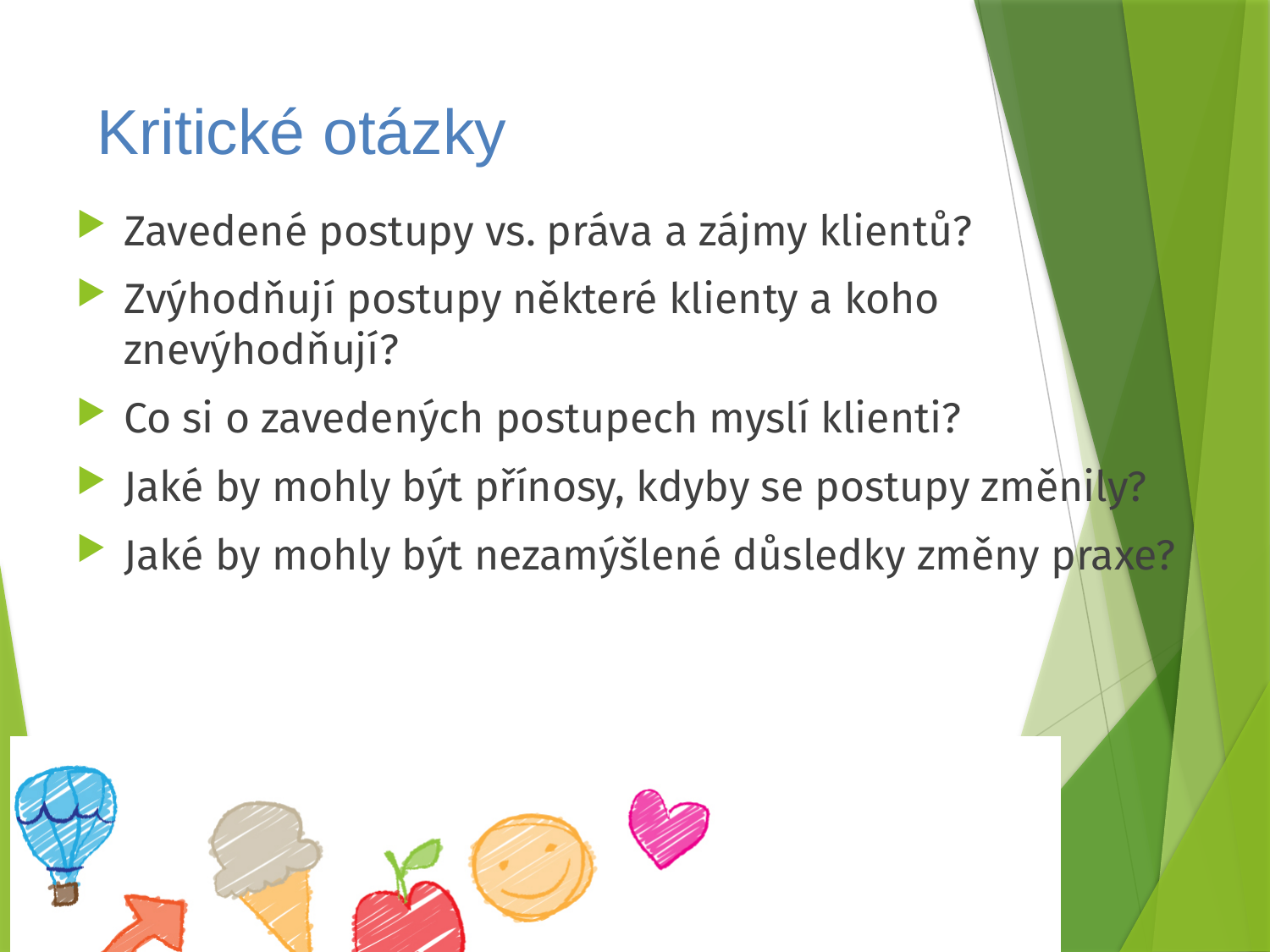

# Kritické otázky
Zavedené postupy vs. práva a zájmy klientů?
Zvýhodňují postupy některé klienty a koho znevýhodňují?
Co si o zavedených postupech myslí klienti?
Jaké by mohly být přínosy, kdyby se postupy změnily?
Jaké by mohly být nezamýšlené důsledky změny praxe?